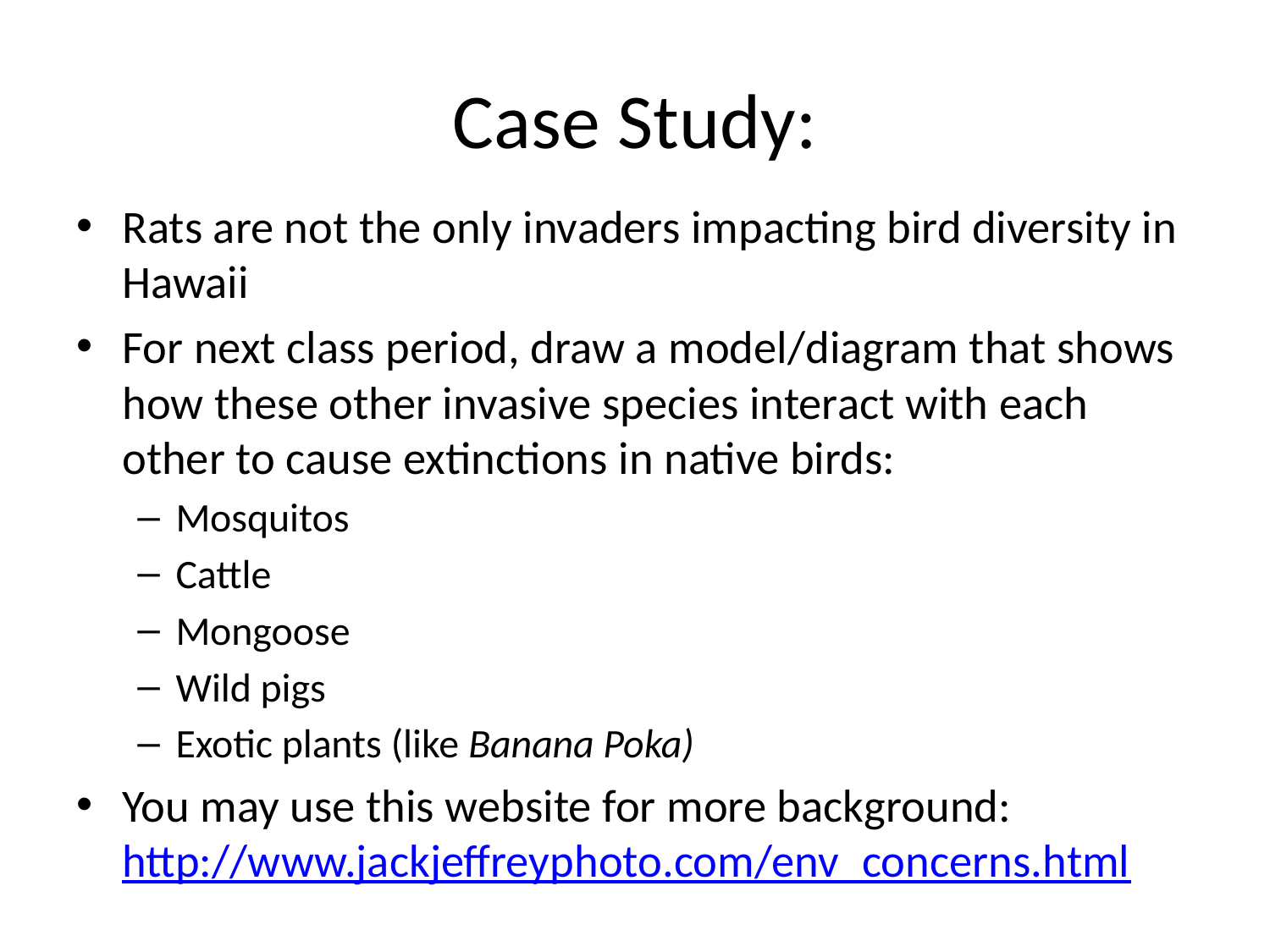

# Case Study:
Rats are not the only invaders impacting bird diversity in Hawaii
For next class period, draw a model/diagram that shows how these other invasive species interact with each other to cause extinctions in native birds:
Mosquitos
Cattle
Mongoose
Wild pigs
Exotic plants (like Banana Poka)
You may use this website for more background: http://www.jackjeffreyphoto.com/env_concerns.html